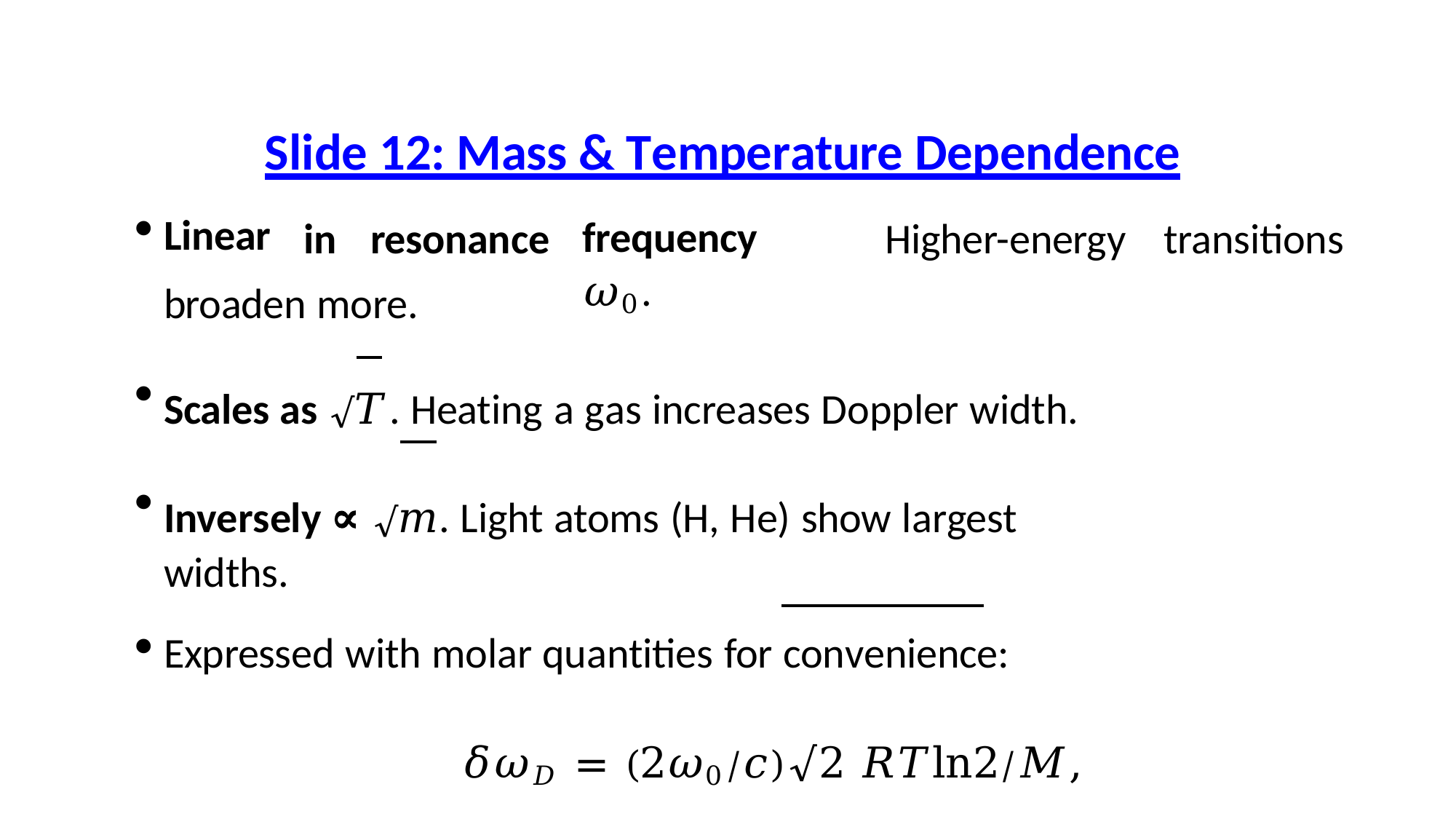

# Slide 12: Mass & Temperature Dependence
Linear
frequency	𝜔0.
in	resonance
Higher-energy	transitions
broaden more.
Scales as √𝑇. Heating a gas increases Doppler width.
Inversely ∝ √𝑚. Light atoms (H, He) show largest widths.
Expressed with molar quantities for convenience:
𝛿𝜔𝐷  = (2𝜔0⁄𝑐)√2 𝑅𝑇ln2⁄𝑀,